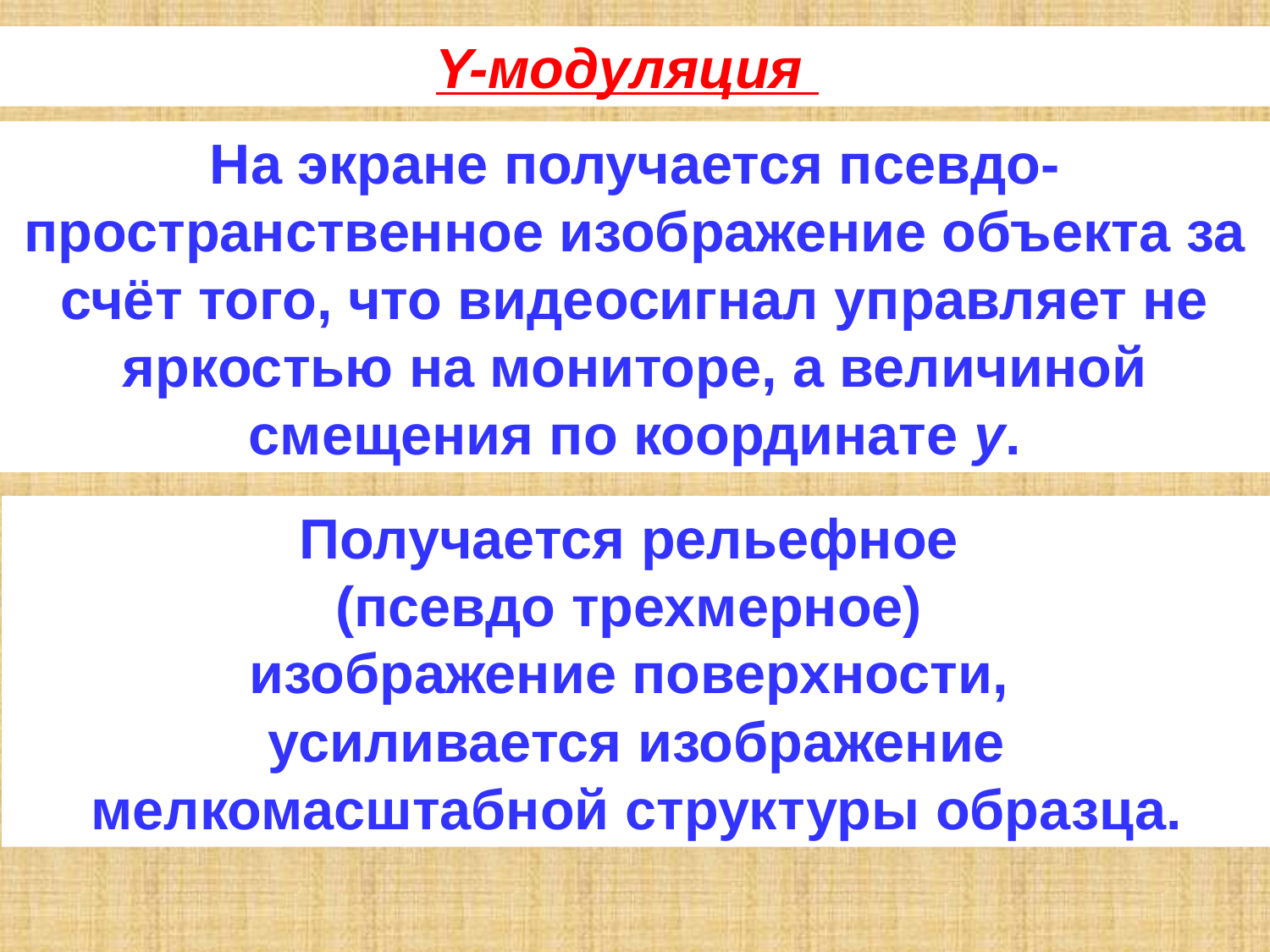

Y-модуляция
На экране получается псевдо-пространственное изображение объекта за счёт того, что видеосигнал управляет не яркостью на мониторе, а величиной смещения по координате y.
Получается рельефное
(псевдо трехмерное)
изображение поверхности,
усиливается изображение мелкомасштабной структуры образца.